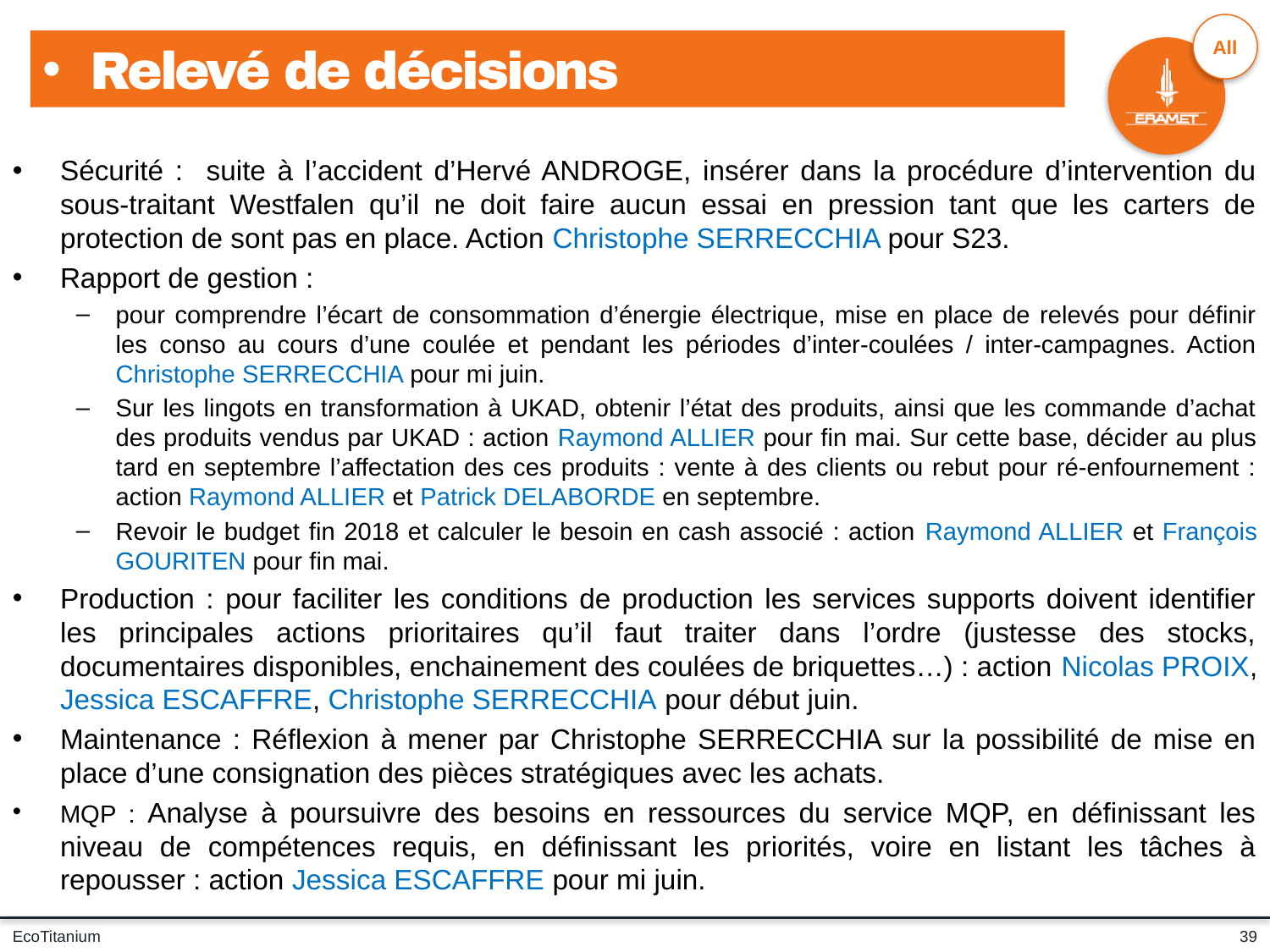

Relevé de décisions
Sécurité :  suite à l’accident d’Hervé ANDROGE, insérer dans la procédure d’intervention du sous-traitant Westfalen qu’il ne doit faire aucun essai en pression tant que les carters de protection de sont pas en place. Action Christophe SERRECCHIA pour S23.
Rapport de gestion :
pour comprendre l’écart de consommation d’énergie électrique, mise en place de relevés pour définir les conso au cours d’une coulée et pendant les périodes d’inter-coulées / inter-campagnes. Action Christophe SERRECCHIA pour mi juin.
Sur les lingots en transformation à UKAD, obtenir l’état des produits, ainsi que les commande d’achat des produits vendus par UKAD : action Raymond ALLIER pour fin mai. Sur cette base, décider au plus tard en septembre l’affectation des ces produits : vente à des clients ou rebut pour ré-enfournement : action Raymond ALLIER et Patrick DELABORDE en septembre.
Revoir le budget fin 2018 et calculer le besoin en cash associé : action Raymond ALLIER et François GOURITEN pour fin mai.
Production : pour faciliter les conditions de production les services supports doivent identifier les principales actions prioritaires qu’il faut traiter dans l’ordre (justesse des stocks, documentaires disponibles, enchainement des coulées de briquettes…) : action Nicolas PROIX, Jessica ESCAFFRE, Christophe SERRECCHIA pour début juin.
Maintenance : Réflexion à mener par Christophe SERRECCHIA sur la possibilité de mise en place d’une consignation des pièces stratégiques avec les achats.
MQP : Analyse à poursuivre des besoins en ressources du service MQP, en définissant les niveau de compétences requis, en définissant les priorités, voire en listant les tâches à repousser : action Jessica ESCAFFRE pour mi juin.
39
EcoTitanium